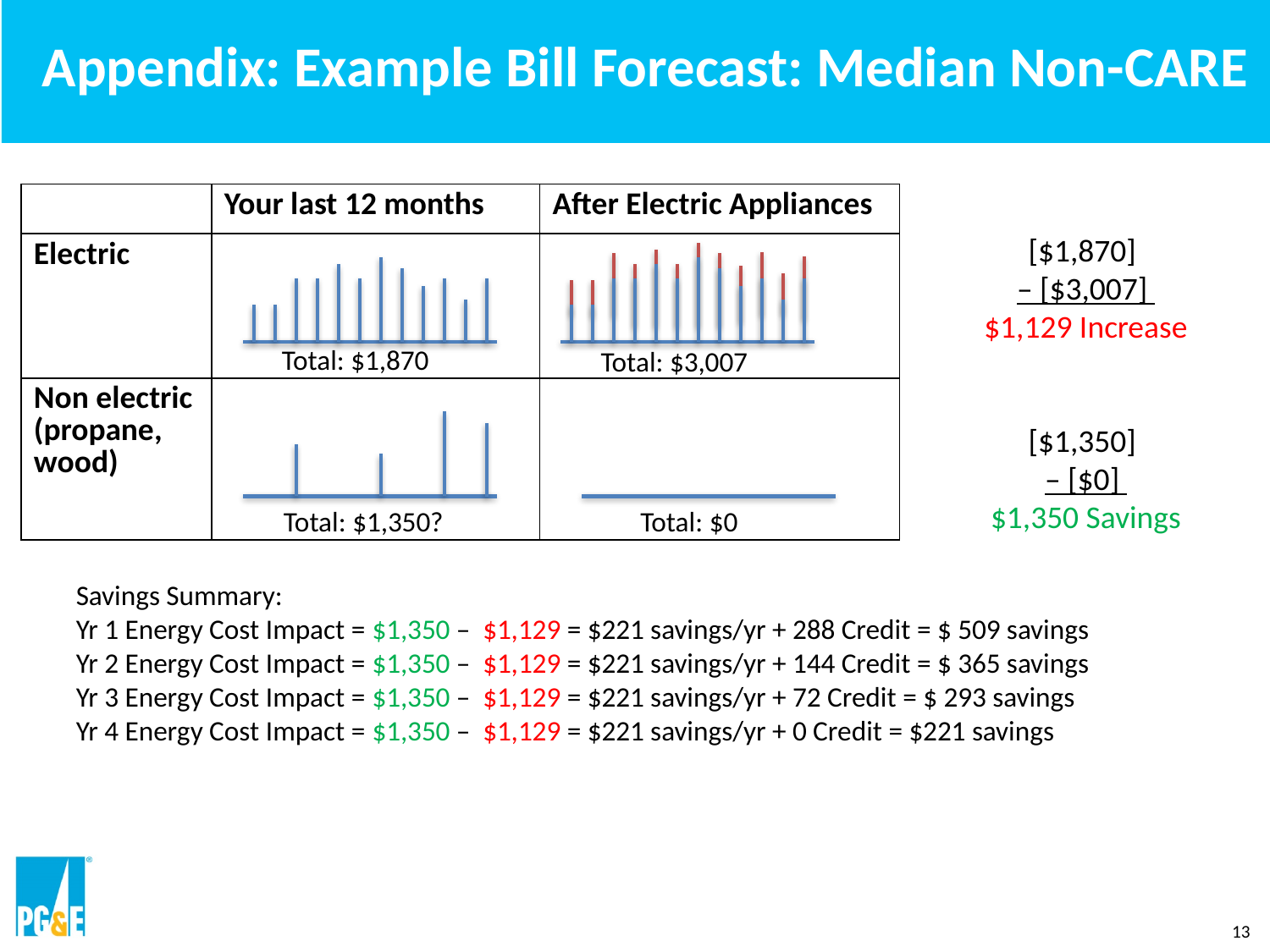

# Appendix: Example Bill Forecast: Median Non-CARE
|  | Your last 12 months | After Electric Appliances |
| --- | --- | --- |
| Electric |  |  |
| Non electric (propane, wood) |  |  |
[$1,870]
– [$3,007]
$1,129 Increase

[$1,350]
– [$0]
$1,350 Savings
Total: $1,870
Total: $3,007
Total: $1,350?
Total: $0
Savings Summary:
Yr 1 Energy Cost Impact = $1,350 –  $1,129 = $221 savings/yr + 288 Credit = $ 509 savings
Yr 2 Energy Cost Impact = $1,350 –  $1,129 = $221 savings/yr + 144 Credit = $ 365 savings
Yr 3 Energy Cost Impact = $1,350 –  $1,129 = $221 savings/yr + 72 Credit = $ 293 savings
Yr 4 Energy Cost Impact = $1,350 –  $1,129 = $221 savings/yr + 0 Credit = $221 savings